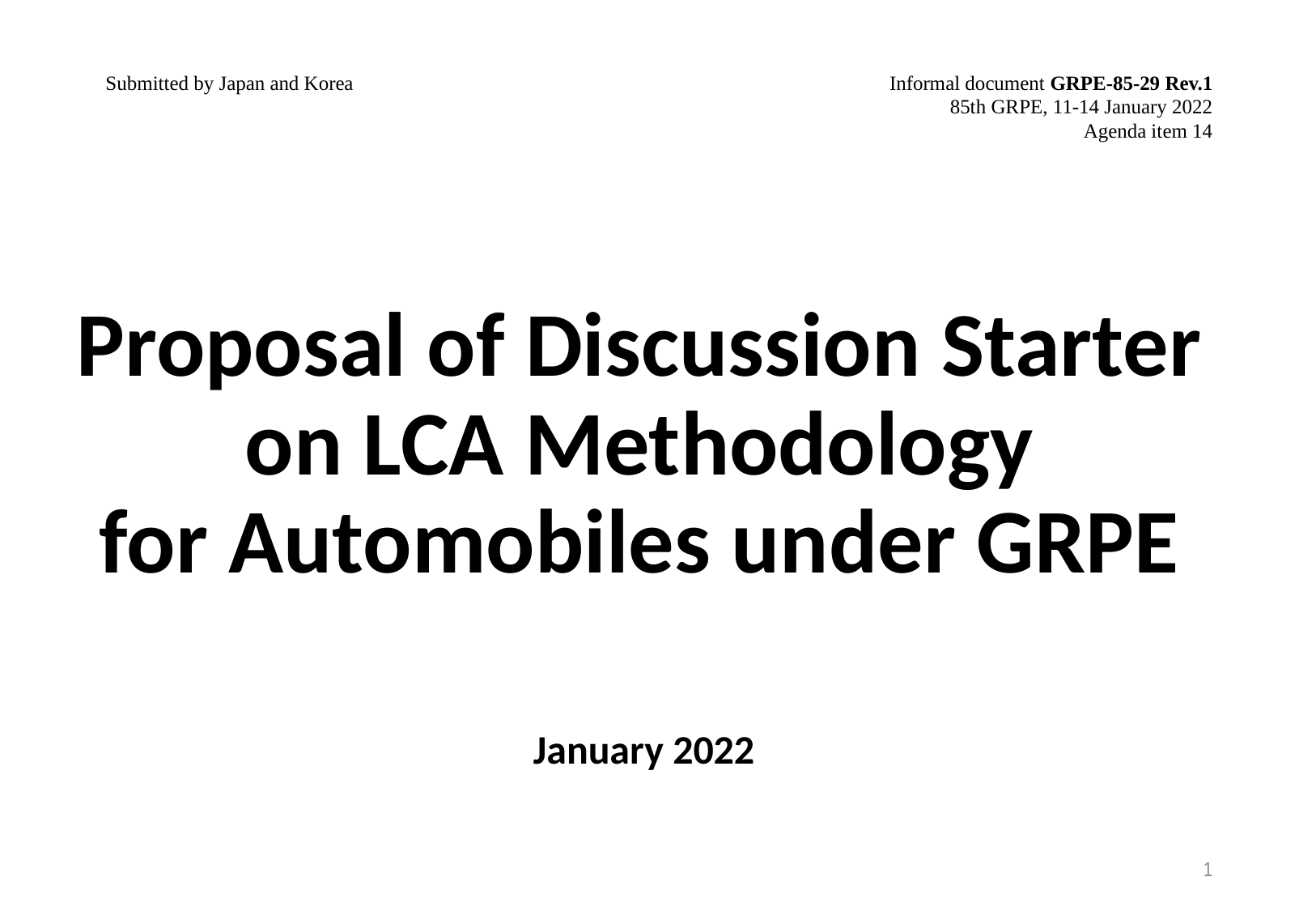

Submitted by Japan and Korea
Informal document GRPE-85-29 Rev.1
85th GRPE, 11-14 January 2022
Agenda item 14
# Proposal of Discussion Starter on LCA Methodology for Automobiles under GRPE
January 2022

1